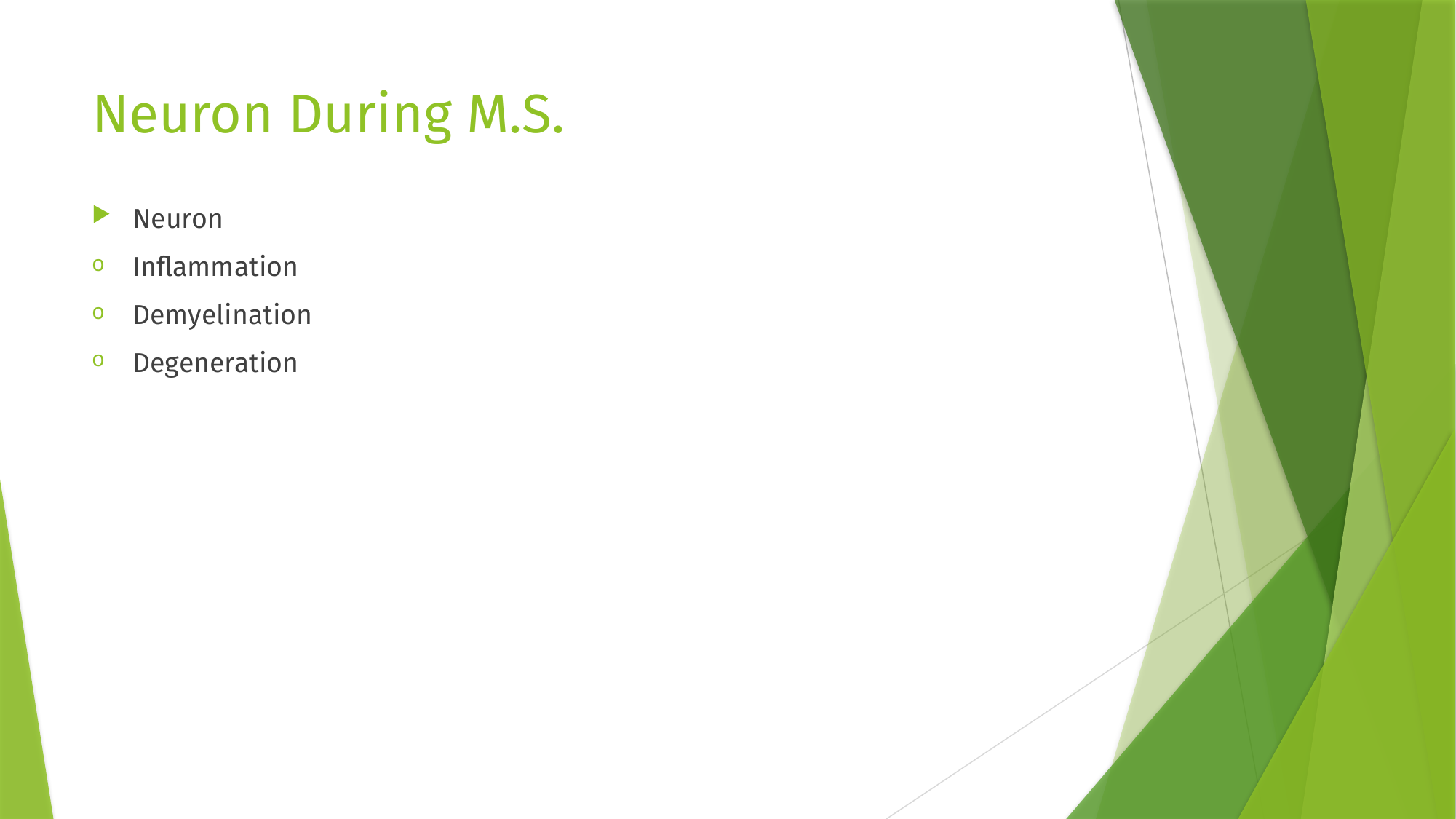

# Neuron During M.S.
Neuron
Inflammation
Demyelination
Degeneration